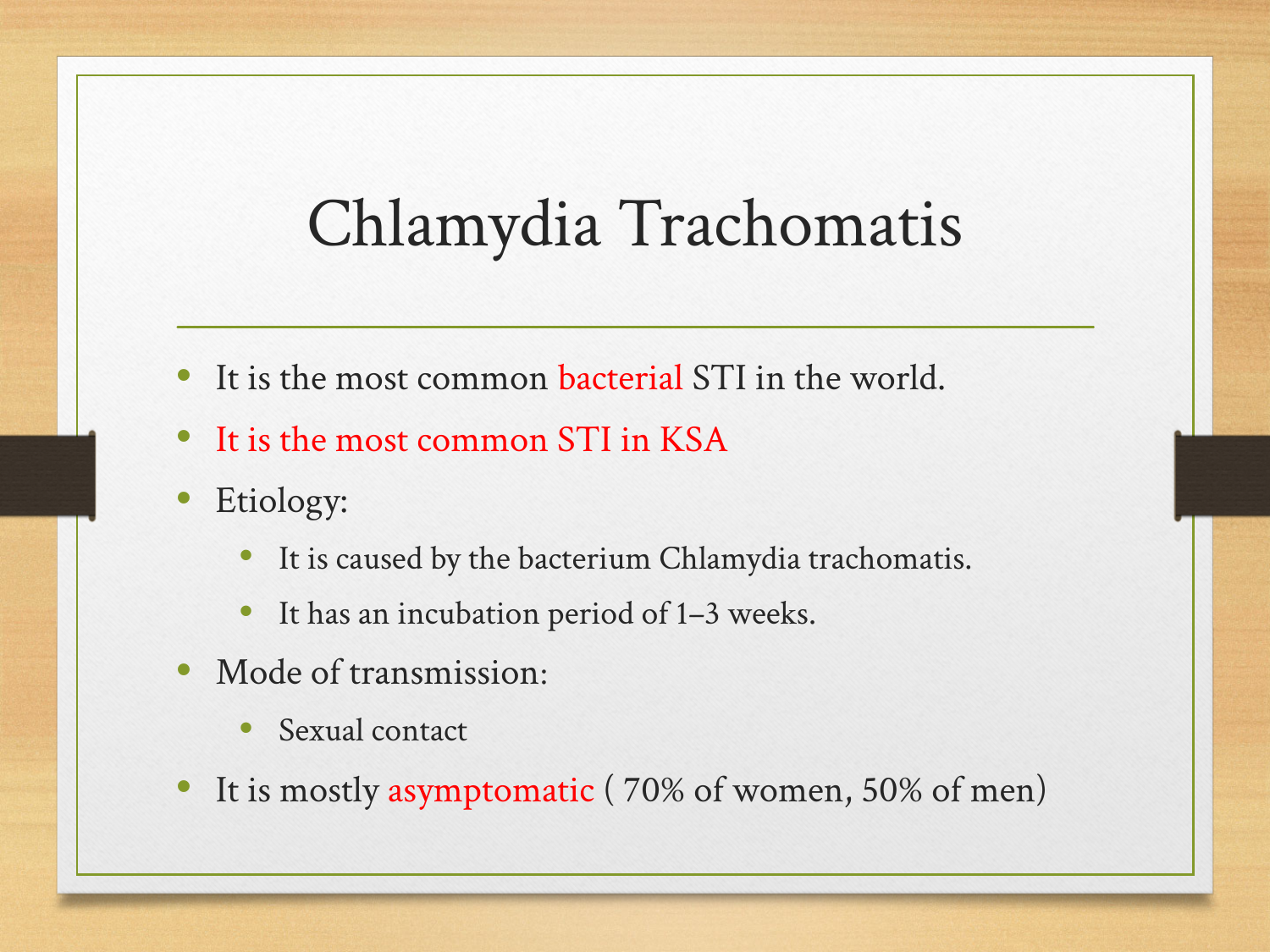

# Chlamydia Trachomatis
It is the most common bacterial STI in the world.
It is the most common STI in KSA
Etiology:
It is caused by the bacterium Chlamydia trachomatis.
It has an incubation period of 1–3 weeks.
Mode of transmission:
Sexual contact
It is mostly asymptomatic ( 70% of women, 50% of men)